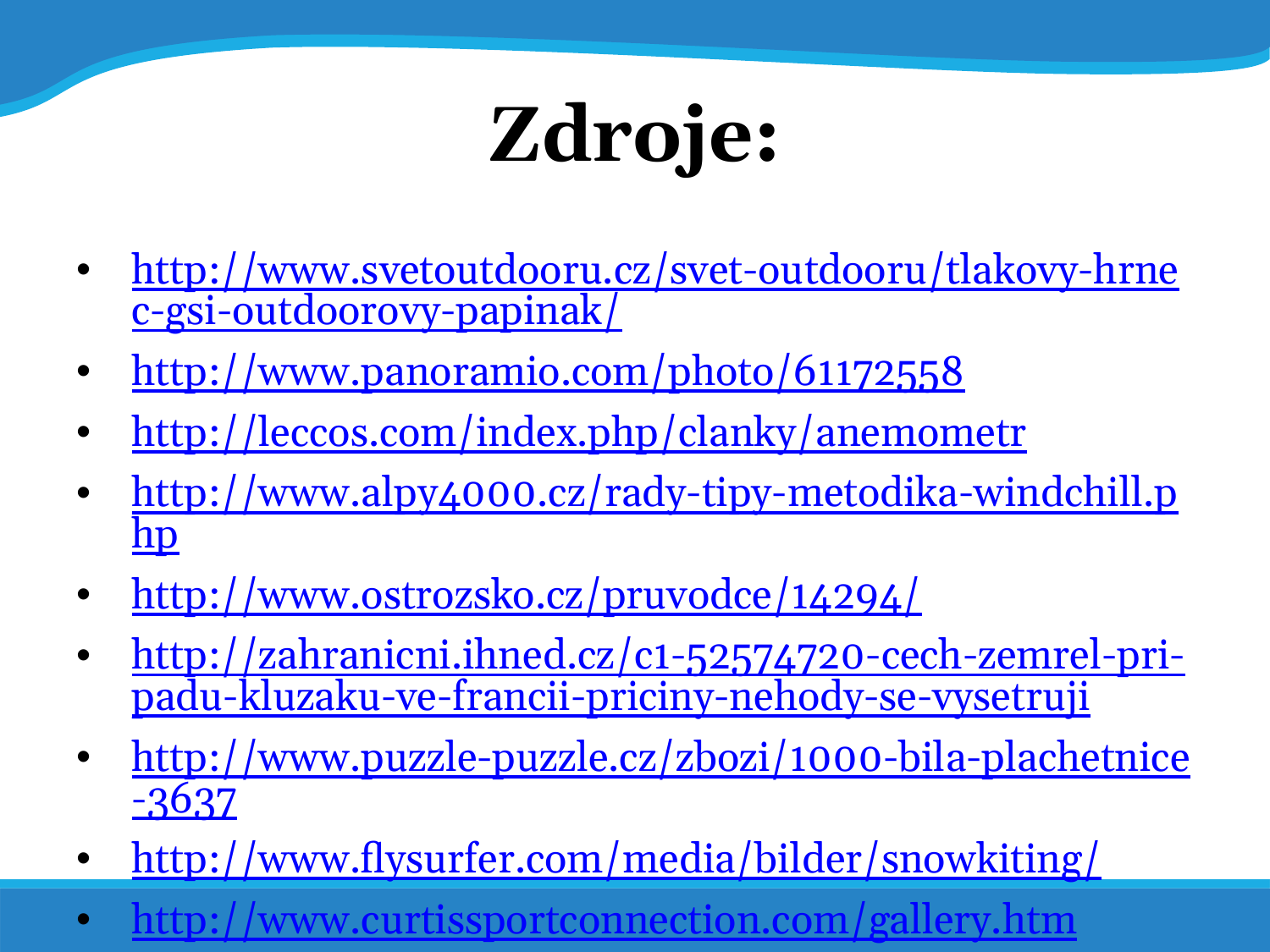

# Zdroje:
http://www.svetoutdooru.cz/svet-outdooru/tlakovy-hrnec-gsi-outdoorovy-papinak/
http://www.panoramio.com/photo/61172558
http://leccos.com/index.php/clanky/anemometr
http://www.alpy4000.cz/rady-tipy-metodika-windchill.php
http://www.ostrozsko.cz/pruvodce/14294/
http://zahranicni.ihned.cz/c1-52574720-cech-zemrel-pri-padu-kluzaku-ve-francii-priciny-nehody-se-vysetruji
http://www.puzzle-puzzle.cz/zbozi/1000-bila-plachetnice-3637
http://www.flysurfer.com/media/bilder/snowkiting/
http://www.curtissportconnection.com/gallery.htm
http://www.peakpromotionnepal.com/cybercast/everest_expedition_2009/everest_expedition_2009_12.php